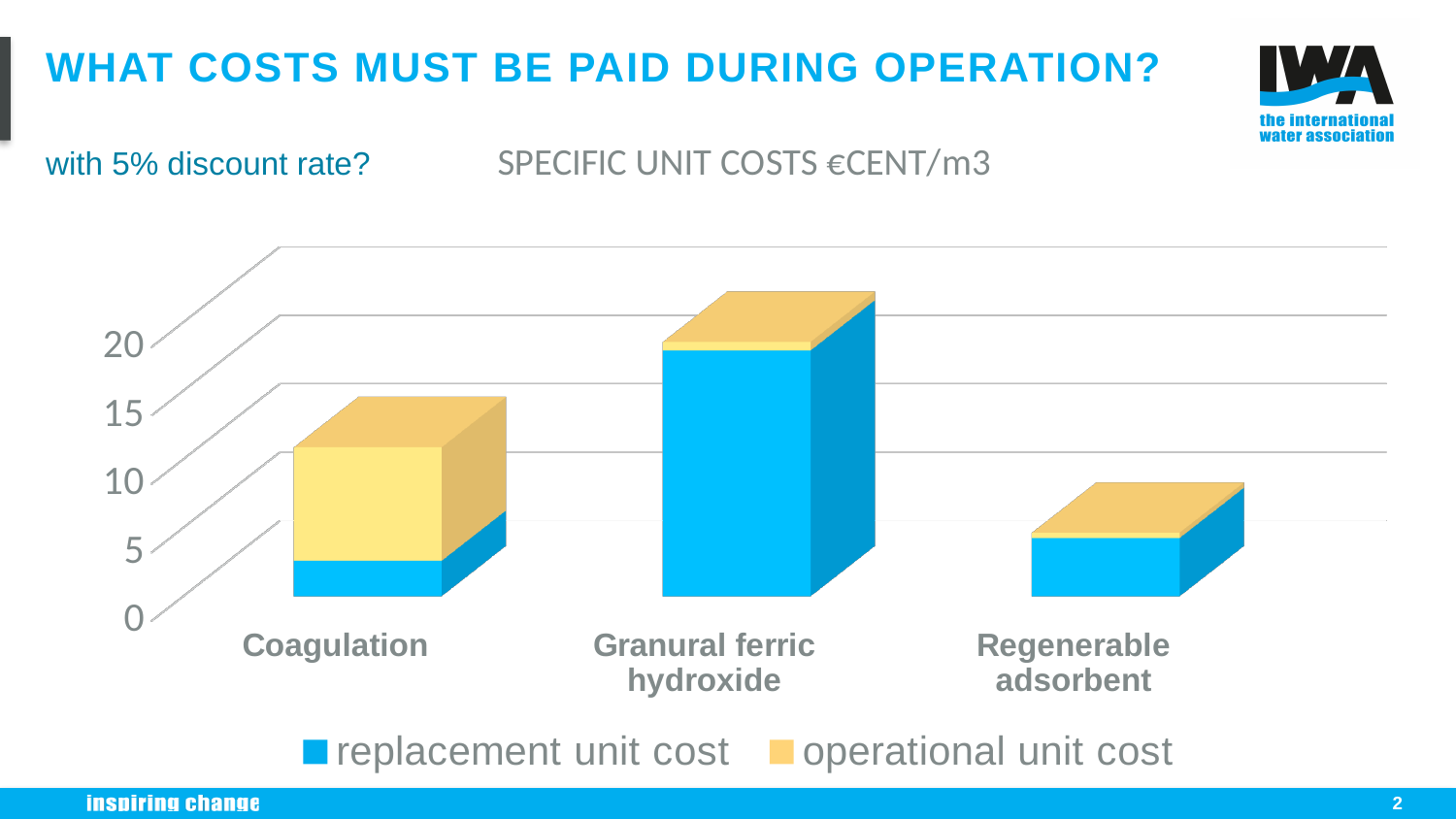

# WHAT COSTS MUST BE PAID during operation?

[unsupported chart]

with 5% discount rate?